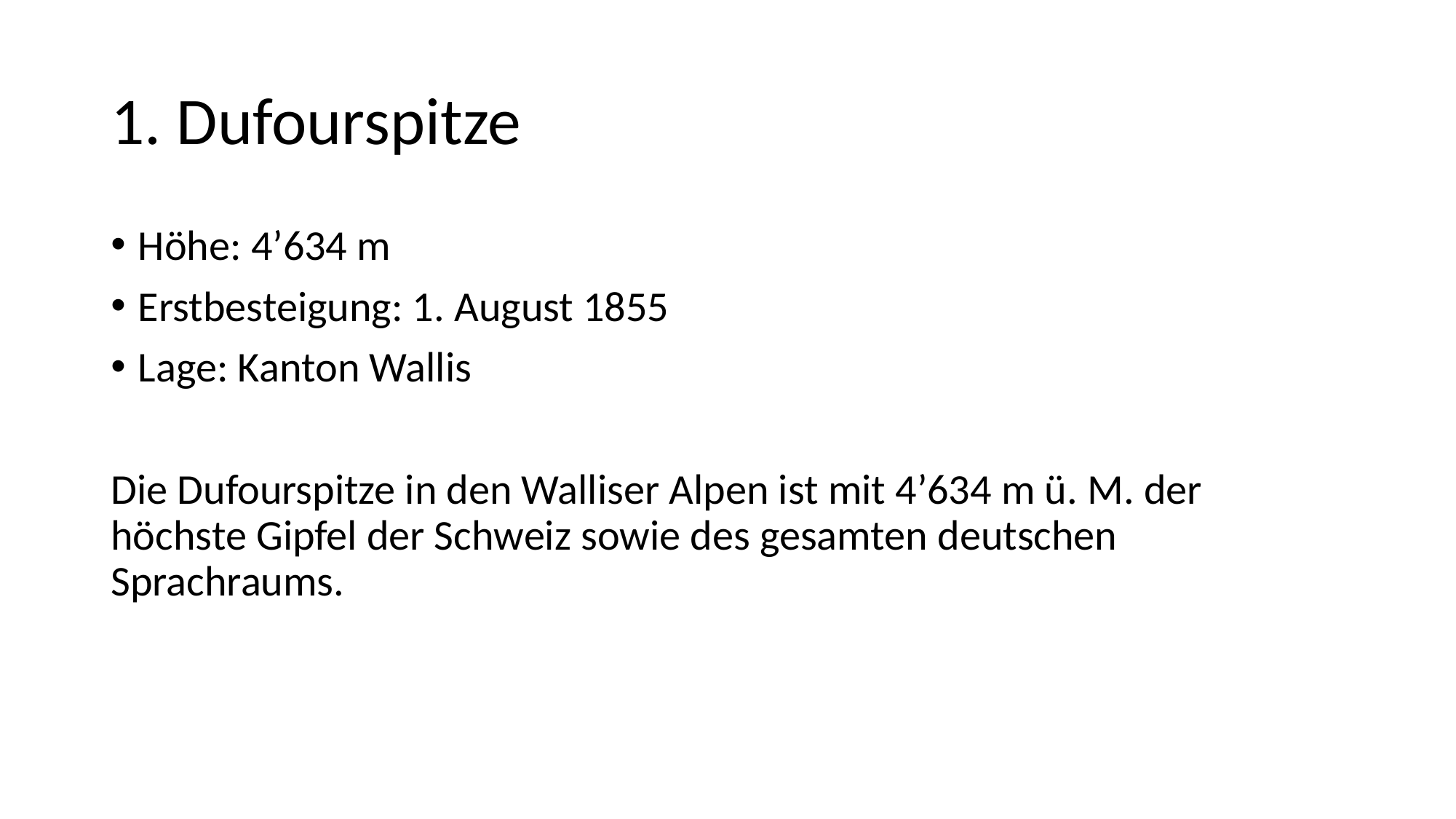

# 1. Dufourspitze
Höhe: 4’634 m
Erstbesteigung: 1. August 1855
Lage: Kanton Wallis

Die Dufourspitze in den Walliser Alpen ist mit 4’634 m ü. M. der höchste Gipfel der Schweiz sowie des gesamten deutschen Sprachraums.